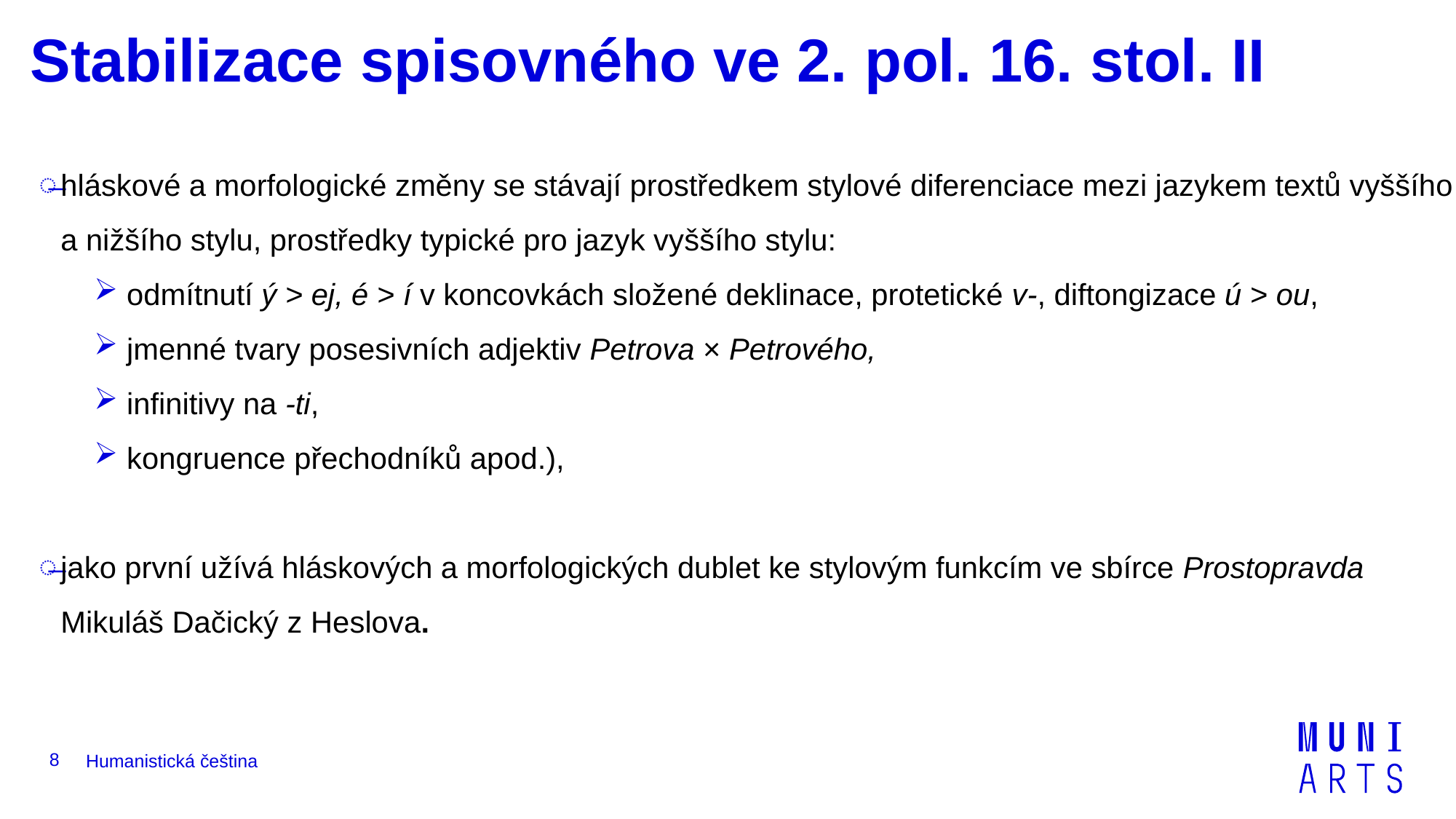

# Stabilizace spisovného ve 2. pol. 16. stol. II
hláskové a morfologické změny se stávají prostředkem stylové diferenciace mezi jazykem textů vyššího a nižšího stylu, prostředky typické pro jazyk vyššího stylu:
 odmítnutí ý > ej, é > í v koncovkách složené deklinace, protetické v-, diftongizace ú > ou,
 jmenné tvary posesivních adjektiv Petrova × Petrového,
 infinitivy na -ti,
 kongruence přechodníků apod.),

jako první užívá hláskových a morfologických dublet ke stylovým funkcím ve sbírce Prostopravda Mikuláš Dačický z Heslova.
8
Humanistická čeština